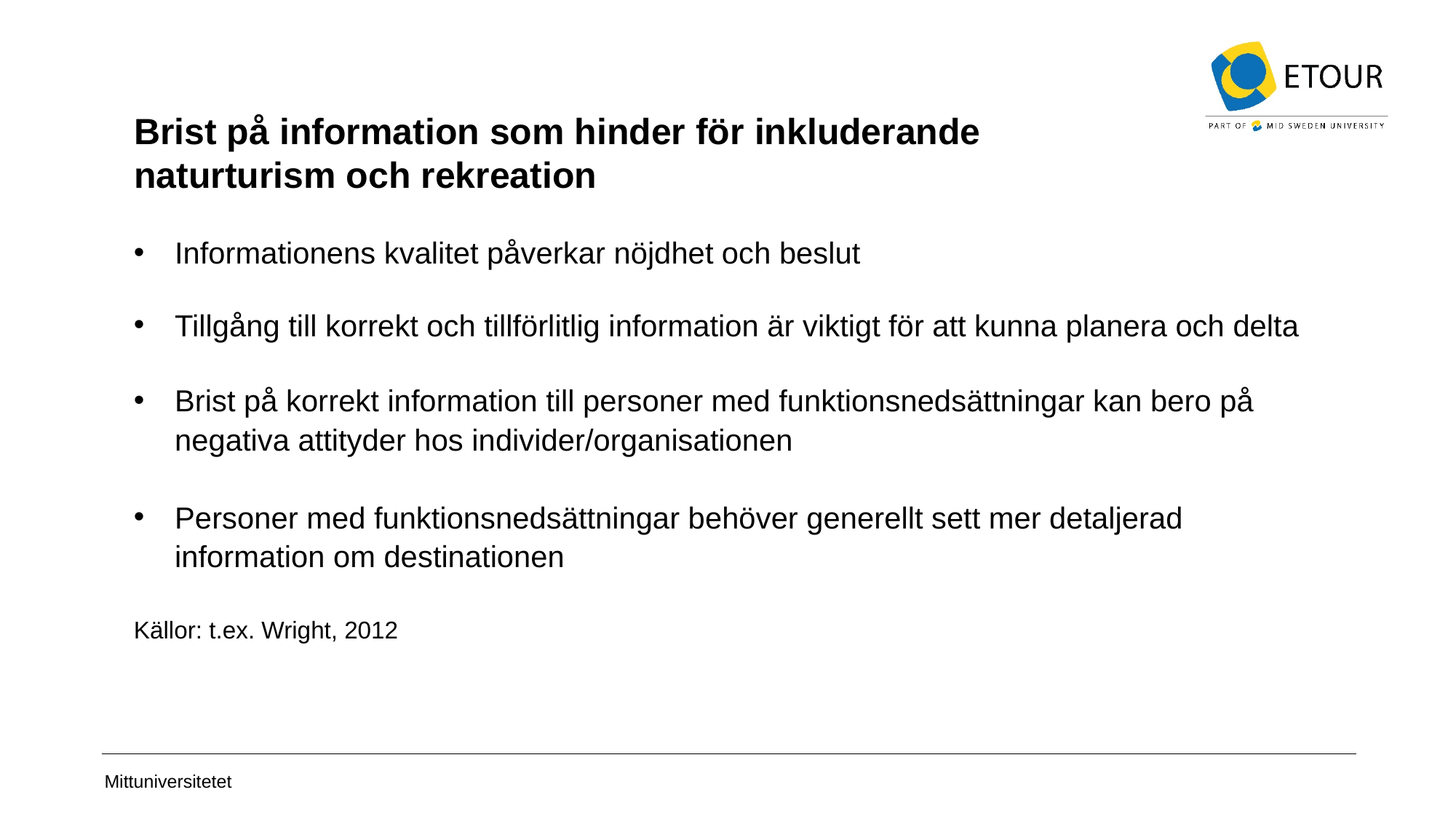

Brist på information som hinder för inkluderande naturturism och rekreation
Informationens kvalitet påverkar nöjdhet och beslut

Tillgång till korrekt och tillförlitlig information är viktigt för att kunna planera och delta

Brist på korrekt information till personer med funktionsnedsättningar kan bero på negativa attityder hos individer/organisationen

Personer med funktionsnedsättningar behöver generellt sett mer detaljerad information om destinationen

Källor: t.ex. Wright, 2012